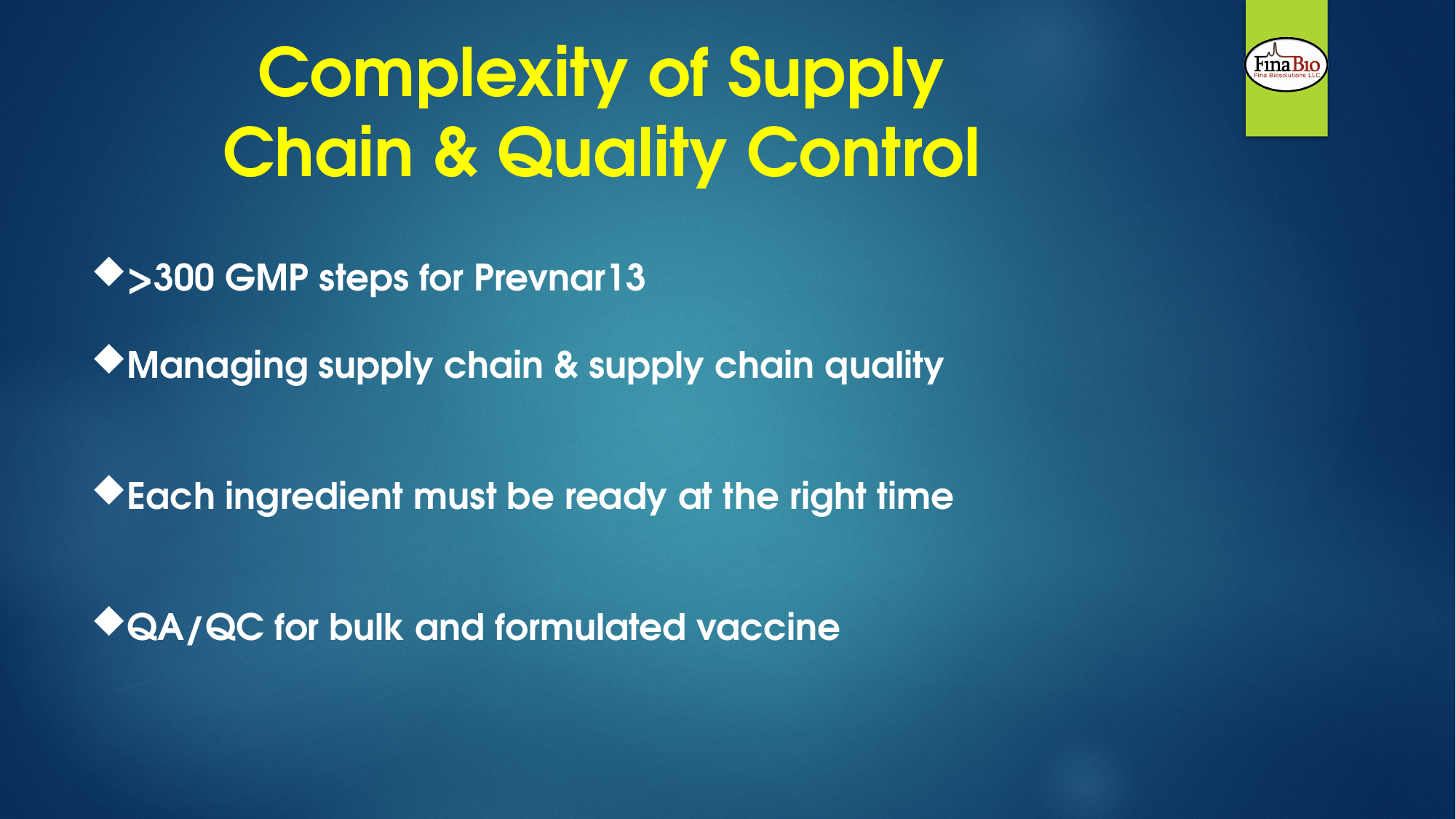

Complexity of Supply Chain & Quality Control
>300 GMP steps for Prevnar13

Managing supply chain & supply chain quality

Each ingredient must be ready at the right time

QA/QC for bulk and formulated vaccine